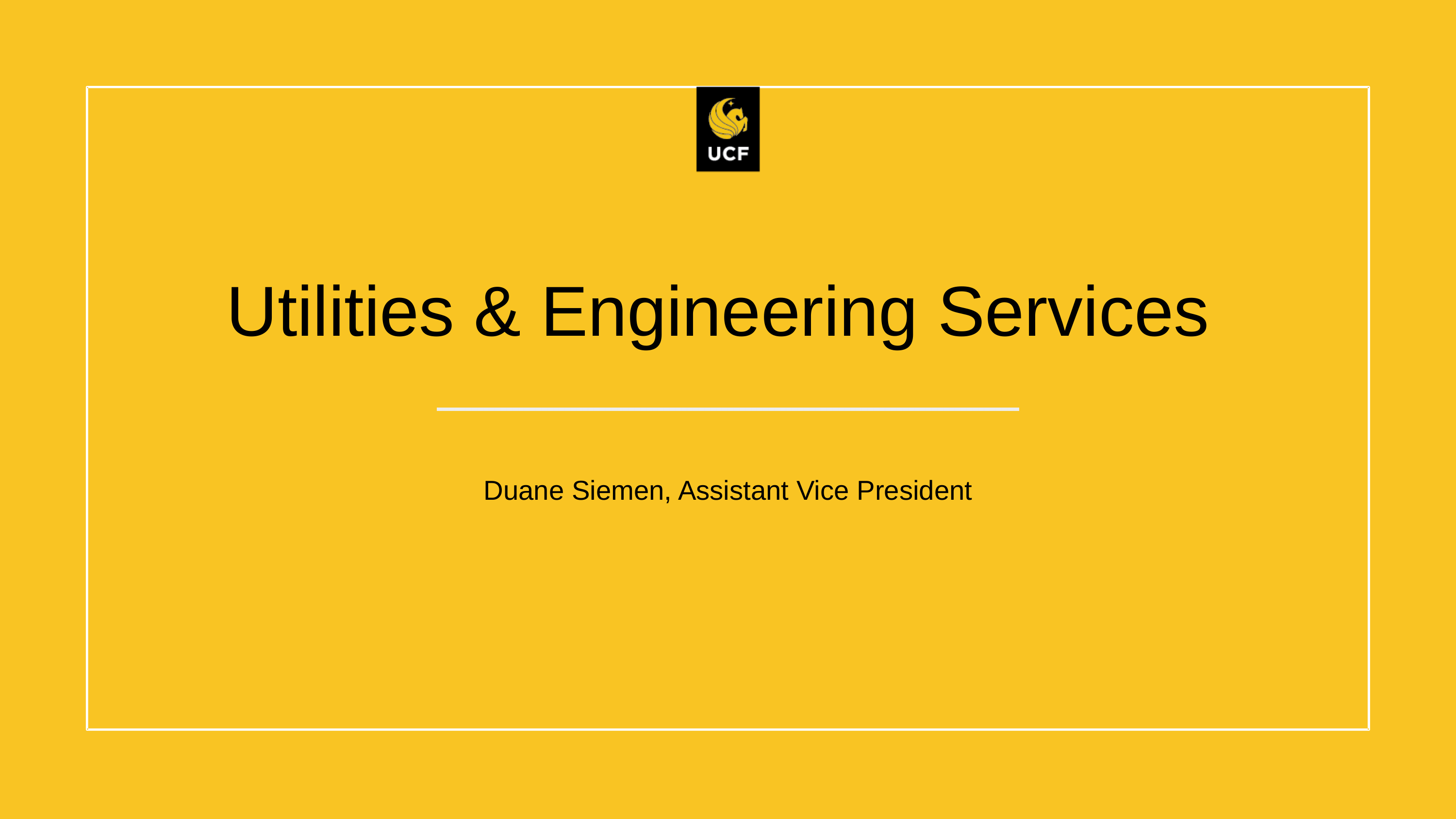

Utilities & Engineering Services

Duane Siemen, Assistant Vice President